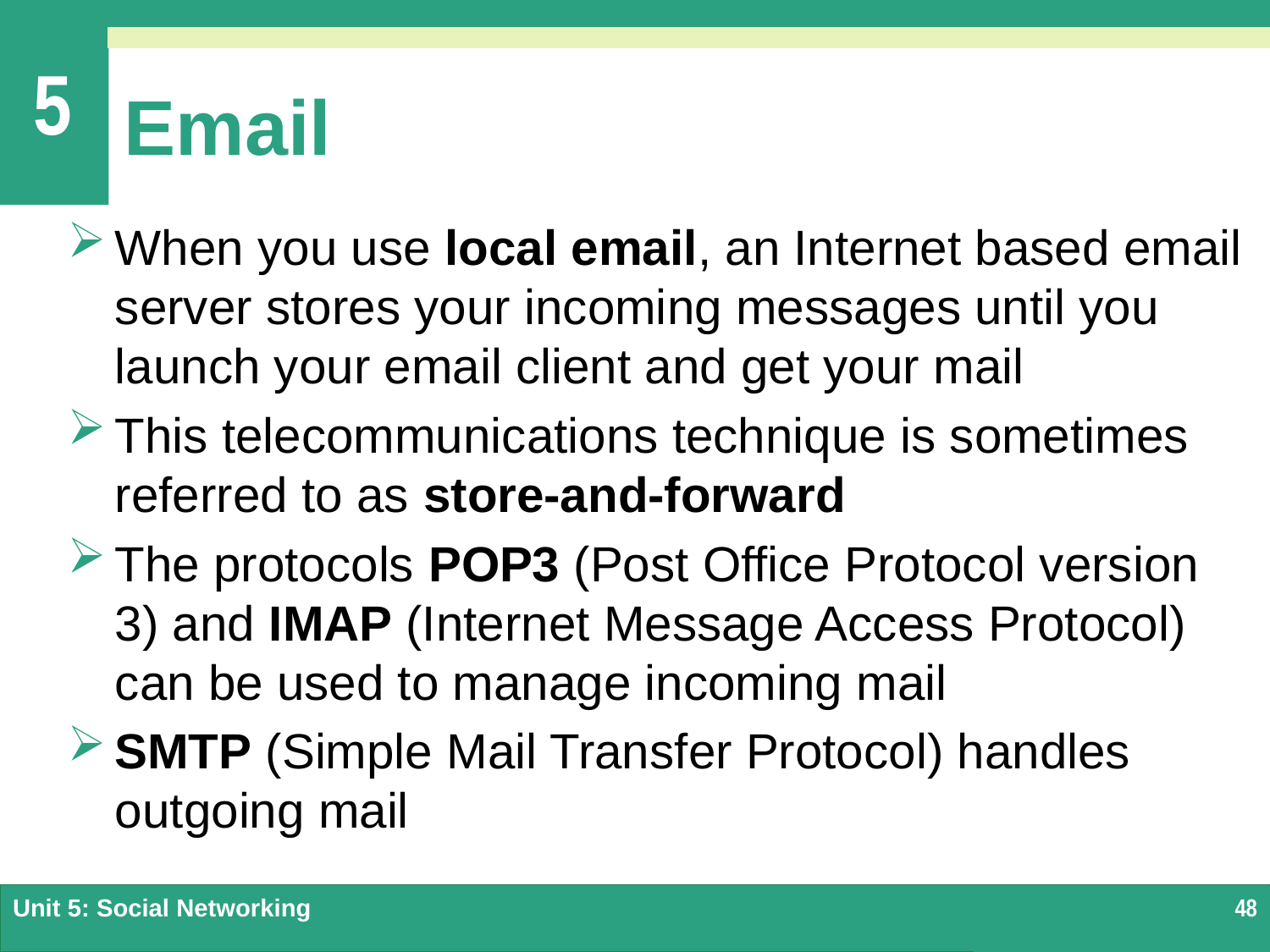

# Email
When you use local email, an Internet based email server stores your incoming messages until you launch your email client and get your mail
This telecommunications technique is sometimes referred to as store-and-forward
The protocols POP3 (Post Office Protocol version 3) and IMAP (Internet Message Access Protocol) can be used to manage incoming mail
SMTP (Simple Mail Transfer Protocol) handles outgoing mail
Unit 5: Social Networking
48